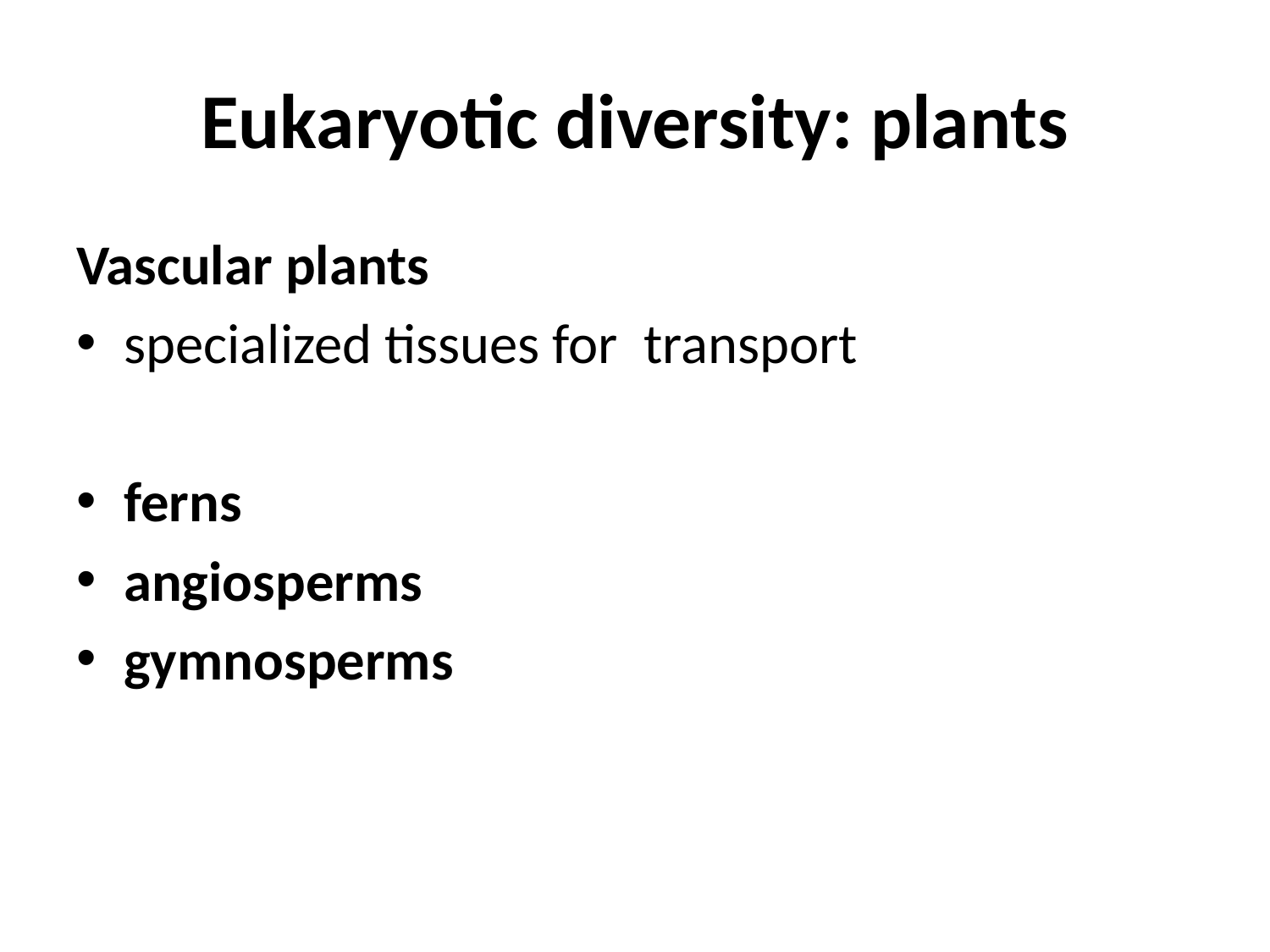

# Eukaryotic diversity: plants
Vascular plants
specialized tissues for  transport

ferns
angiosperms
gymnosperms